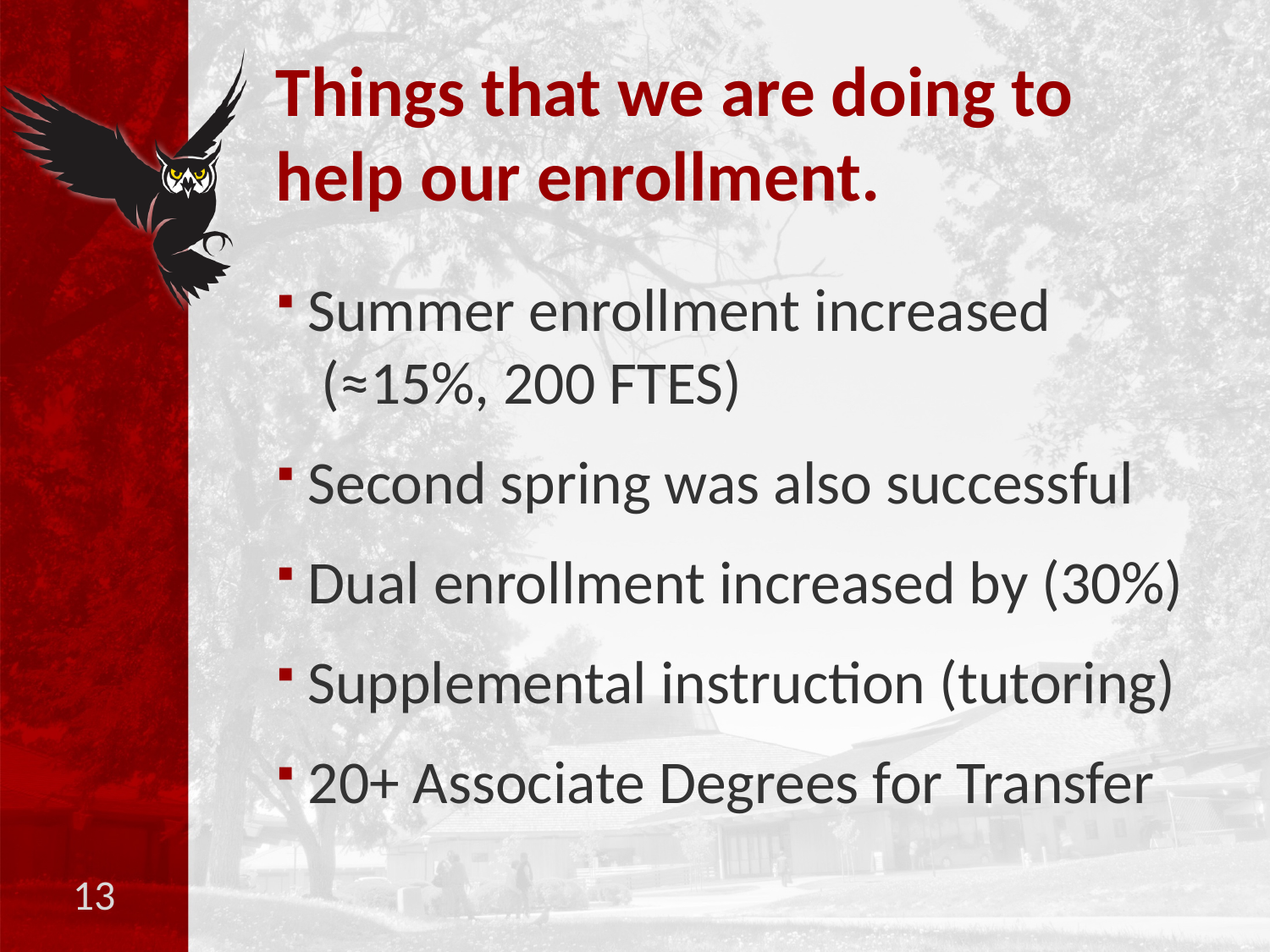

# Things that we are doing to help our enrollment.
Summer enrollment increased            (≈15%, 200 FTES)
Second spring was also successful
Dual enrollment increased by (30%)
Supplemental instruction (tutoring)
20+ Associate Degrees for Transfer